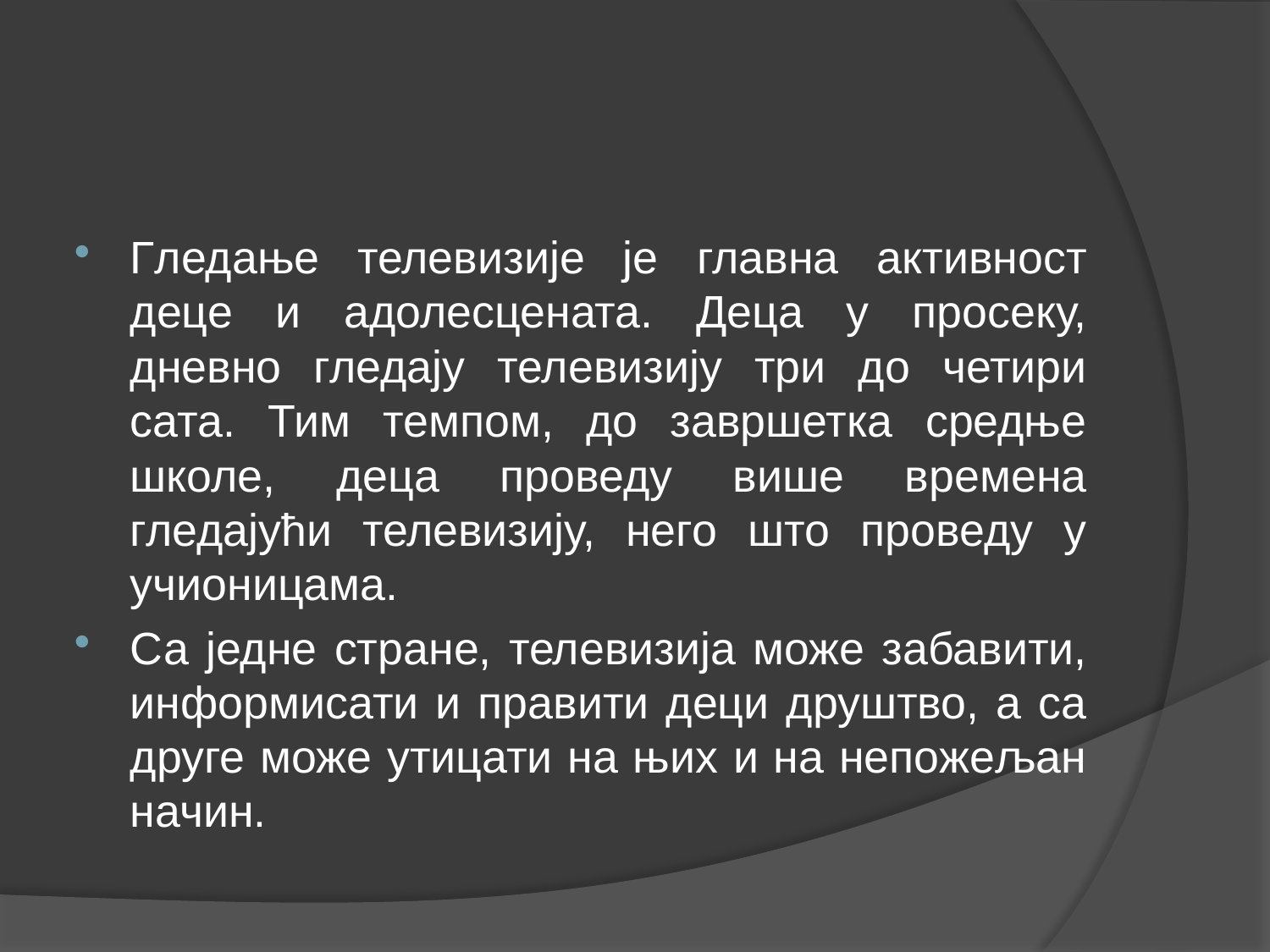

Гледање телевизије је главна активност деце и адолесцената. Деца у просеку, дневно гледају телевизију три до четири сата. Тим темпом, до завршетка средње школе, деца проведу више времена гледајући телевизију, него што проведу у учионицама.
Са једне стране, телевизија може забавити, информисати и правити деци друштво, а са друге може утицати на њих и на непожељан начин.